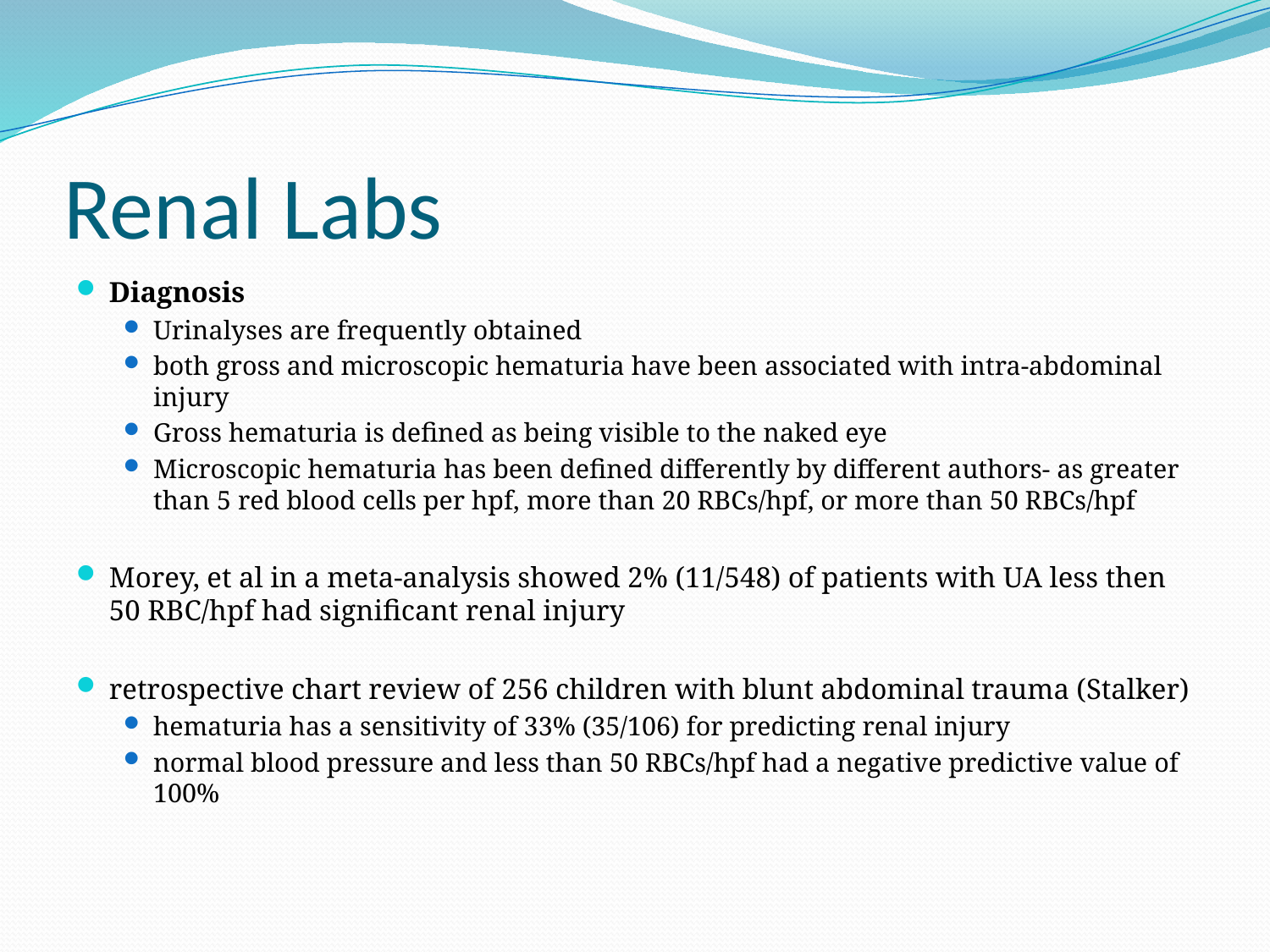

# Renal Labs
Diagnosis
Urinalyses are frequently obtained
both gross and microscopic hematuria have been associated with intra-abdominal injury
Gross hematuria is defined as being visible to the naked eye
Microscopic hematuria has been defined differently by different authors- as greater than 5 red blood cells per hpf, more than 20 RBCs/hpf, or more than 50 RBCs/hpf

Morey, et al in a meta-analysis showed 2% (11/548) of patients with UA less then 50 RBC/hpf had significant renal injury

retrospective chart review of 256 children with blunt abdominal trauma (Stalker)
hematuria has a sensitivity of 33% (35/106) for predicting renal injury
normal blood pressure and less than 50 RBCs/hpf had a negative predictive value of 100%